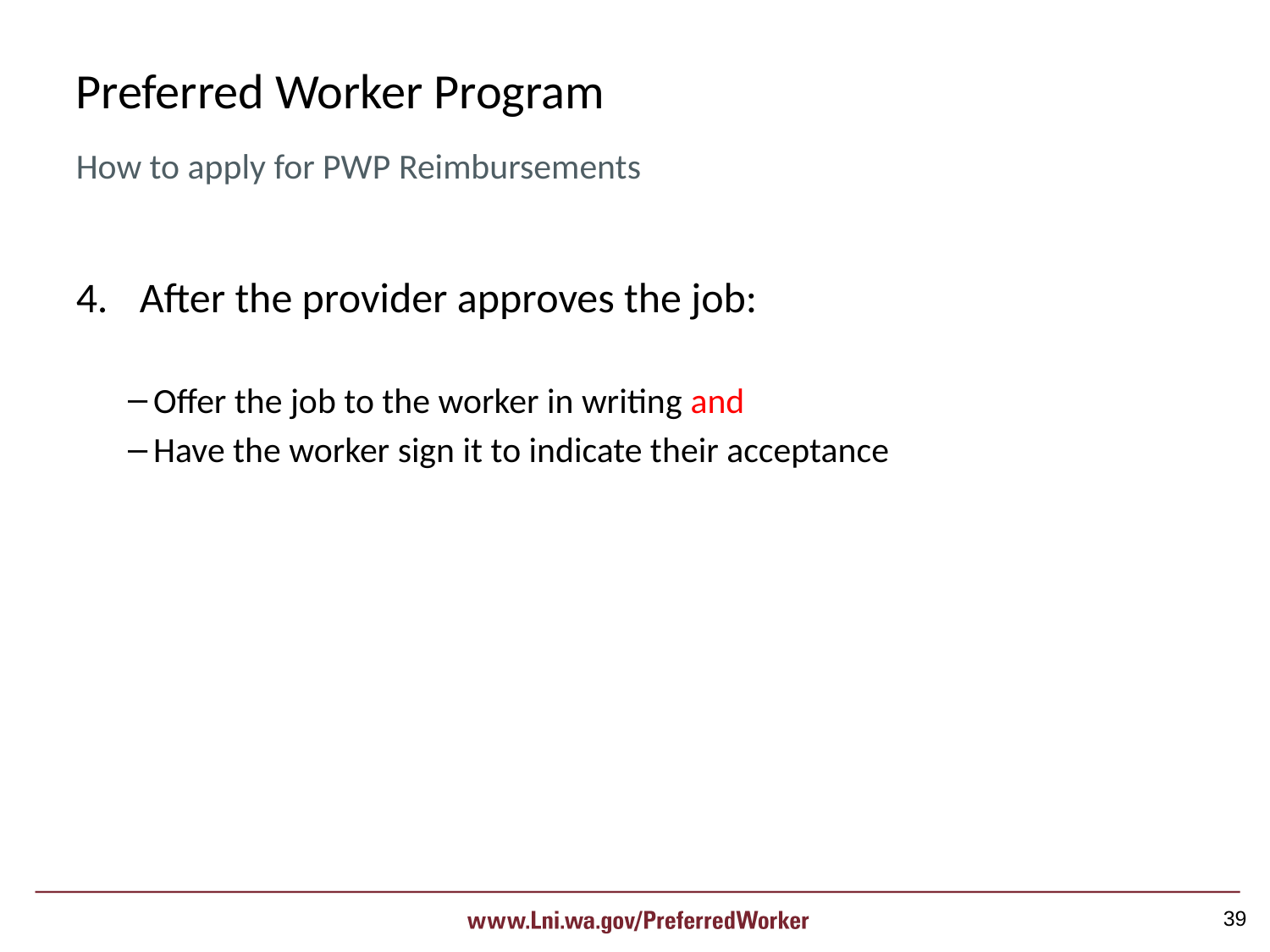

Preferred Worker Program

How to apply for PWP Reimbursements
After the provider approves the job:

Offer the job to the worker in writing and
Have the worker sign it to indicate their acceptance